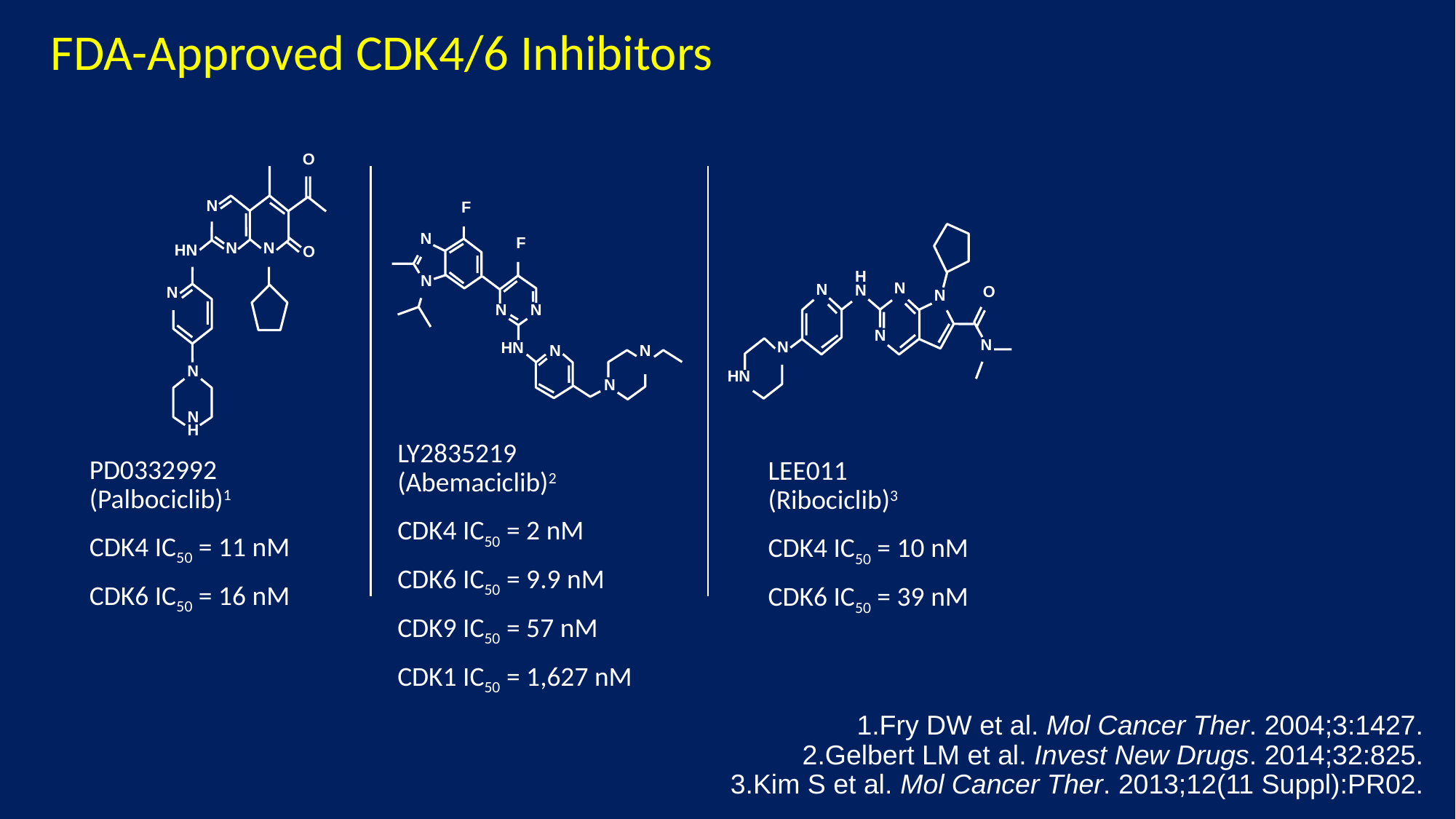

FDA-Approved CDK4/6 Inhibitors
O

N

N
N
HN
O

N

N

N
H
F
N

F

N

N
N

HN
N
N

N

H
N
N

N
O
N

N

N
N

HN

LY2835219 (Abemaciclib)2
CDK4 IC50 = 2 nM
CDK6 IC50 = 9.9 nM
CDK9 IC50 = 57 nM
CDK1 IC50 = 1,627 nM
PD0332992
(Palbociclib)1
CDK4 IC50 = 11 nM
CDK6 IC50 = 16 nM
LEE011
(Ribociclib)3
CDK4 IC50 = 10 nM
CDK6 IC50 = 39 nM
Fry DW et al. Mol Cancer Ther. 2004;3:1427.
Gelbert LM et al. Invest New Drugs. 2014;32:825.
Kim S et al. Mol Cancer Ther. 2013;12(11 Suppl):PR02.